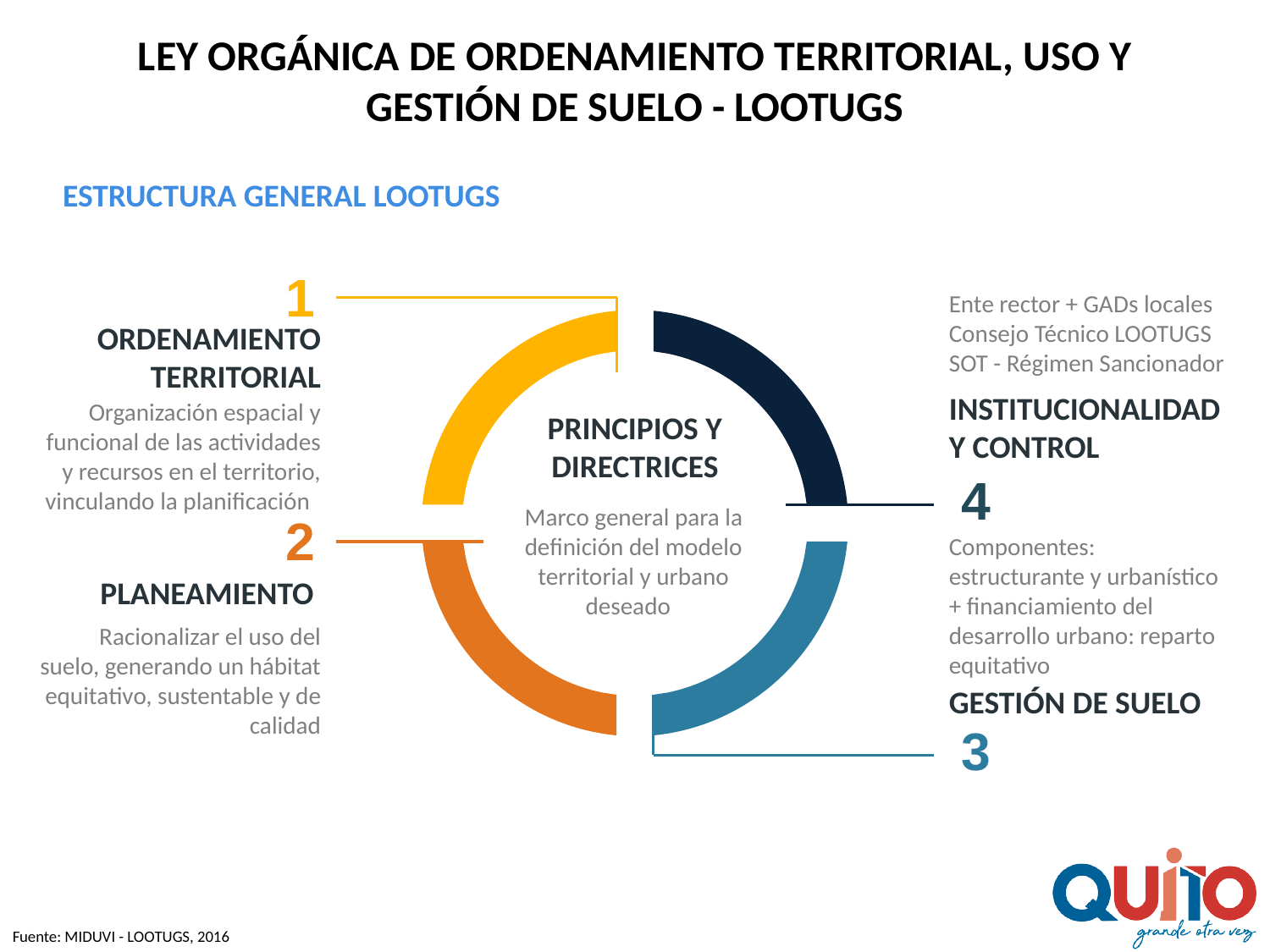

# LEY ORGÁNICA DE ORDENAMIENTO TERRITORIAL, USO Y GESTIÓN DE SUELO - LOOTUGS
ESTRUCTURA GENERAL LOOTUGS
1
Ente rector + GADs locales
Consejo Técnico LOOTUGS
SOT - Régimen Sancionador

ORDENAMIENTO TERRITORIAL
INSTITUCIONALIDAD Y CONTROL
Organización espacial y funcional de las actividades y recursos en el territorio, vinculando la planificación
PRINCIPIOS Y DIRECTRICES
4
Marco general para la definición del modelo territorial y urbano deseado
2
Componentes: estructurante y urbanístico
+ financiamiento del desarrollo urbano: reparto equitativo

PLANEAMIENTO
Racionalizar el uso del suelo, generando un hábitat equitativo, sustentable y de calidad
GESTIÓN DE SUELO
3
Fuente: MIDUVI - LOOTUGS, 2016